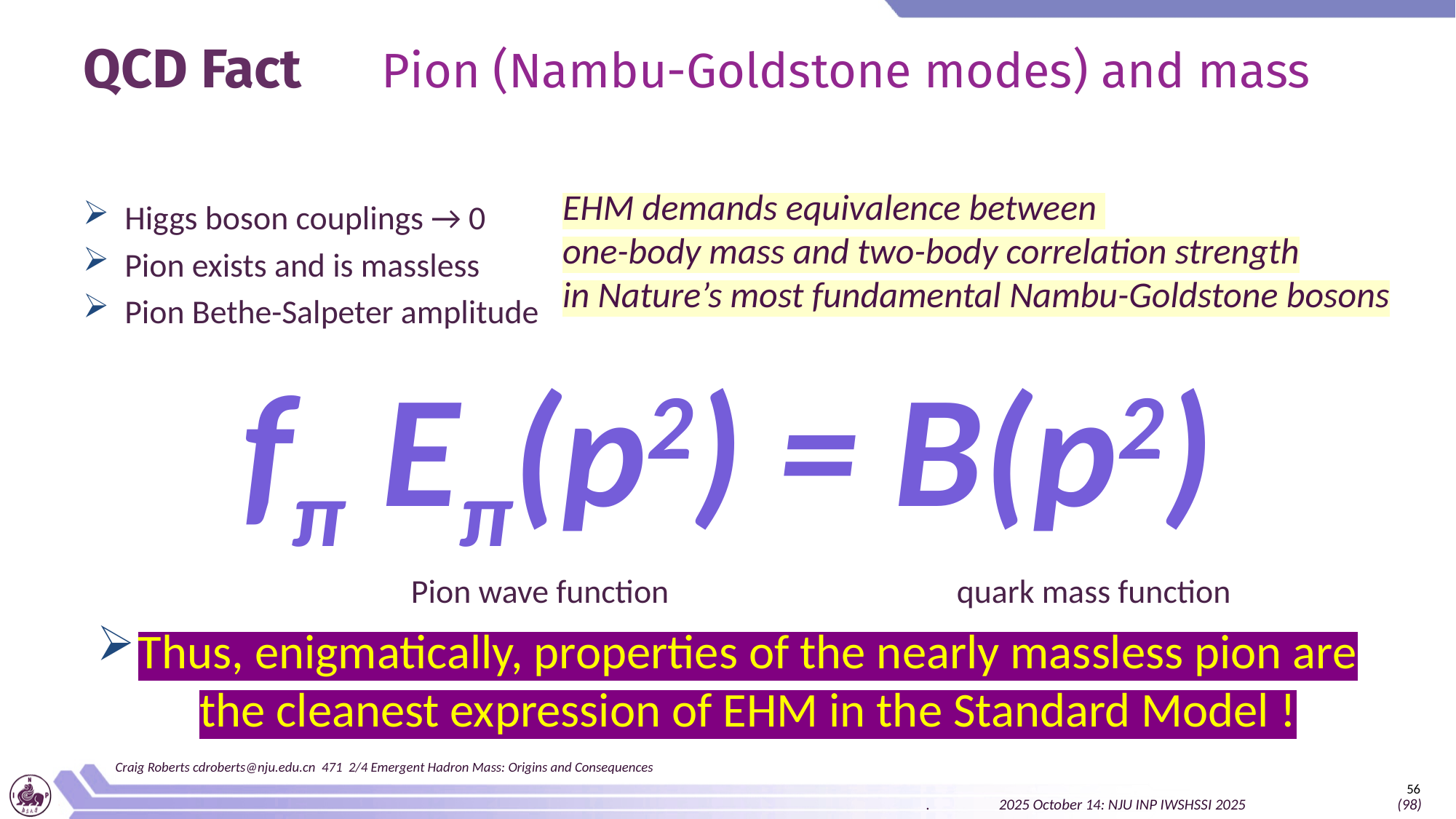

# QCD Fact       Pion (Nambu-Goldstone modes) and mass
EHM demands equivalence between
one-body mass and two-body correlation strength
in Nature’s most fundamental Nambu-Goldstone bosons
Higgs boson couplings → 0
Pion exists and is massless
Pion Bethe-Salpeter amplitude

			Pion wave function			quark mass function
Thus, enigmatically, properties of the nearly massless pion are the cleanest expression of EHM in the Standard Model !
fπ Eπ(p2) = B(p2)
Craig Roberts cdroberts@nju.edu.cn  471  2/4 Emergent Hadron Mass: Origins and Consequences
56
.                    2025 October 14: NJU INP IWSHSSI 2025                                            (98)